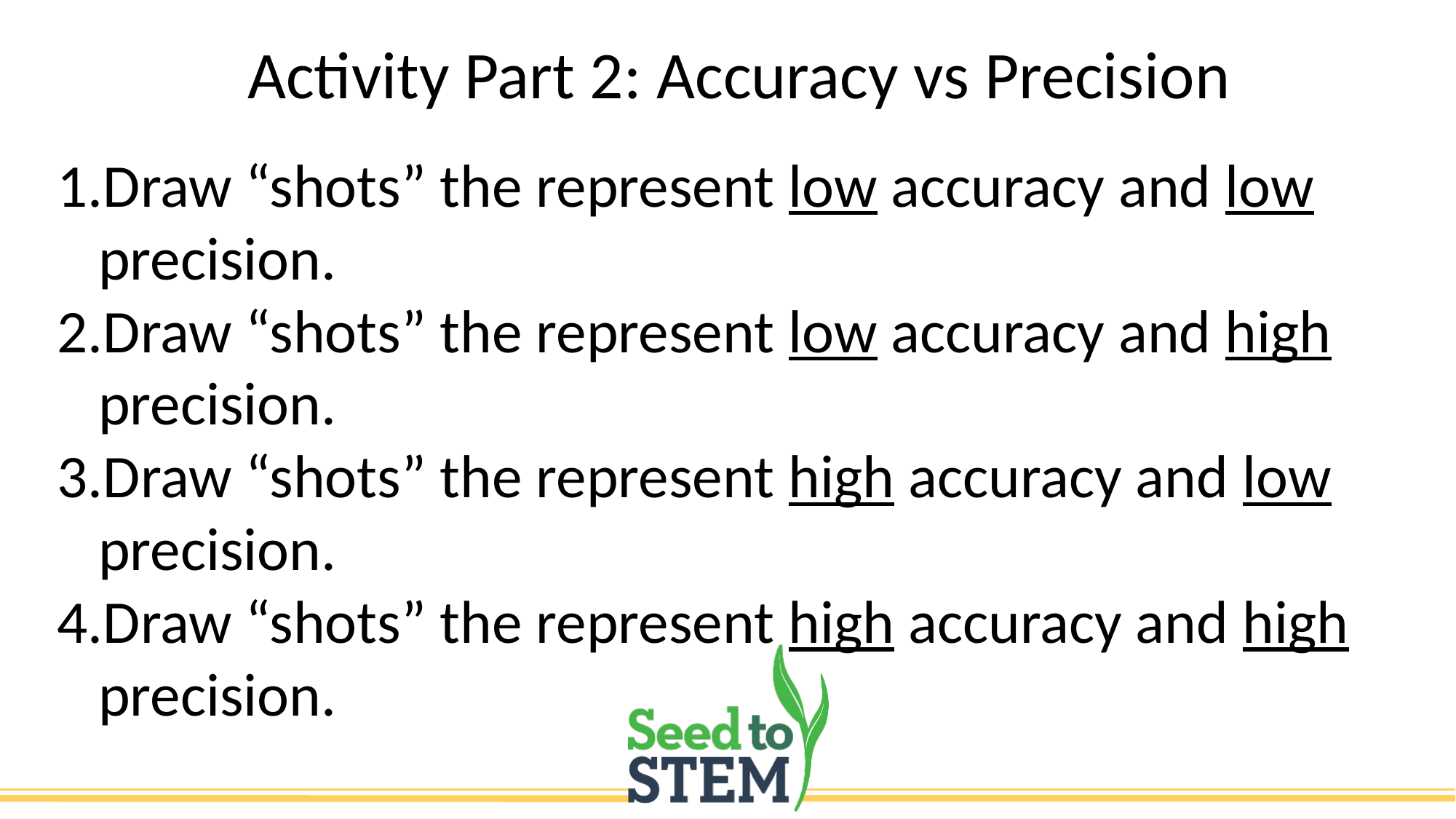

Activity Part 2: Accuracy vs Precision
Draw “shots” the represent low accuracy and low precision.
Draw “shots” the represent low accuracy and high precision.
Draw “shots” the represent high accuracy and low precision.
Draw “shots” the represent high accuracy and high precision.